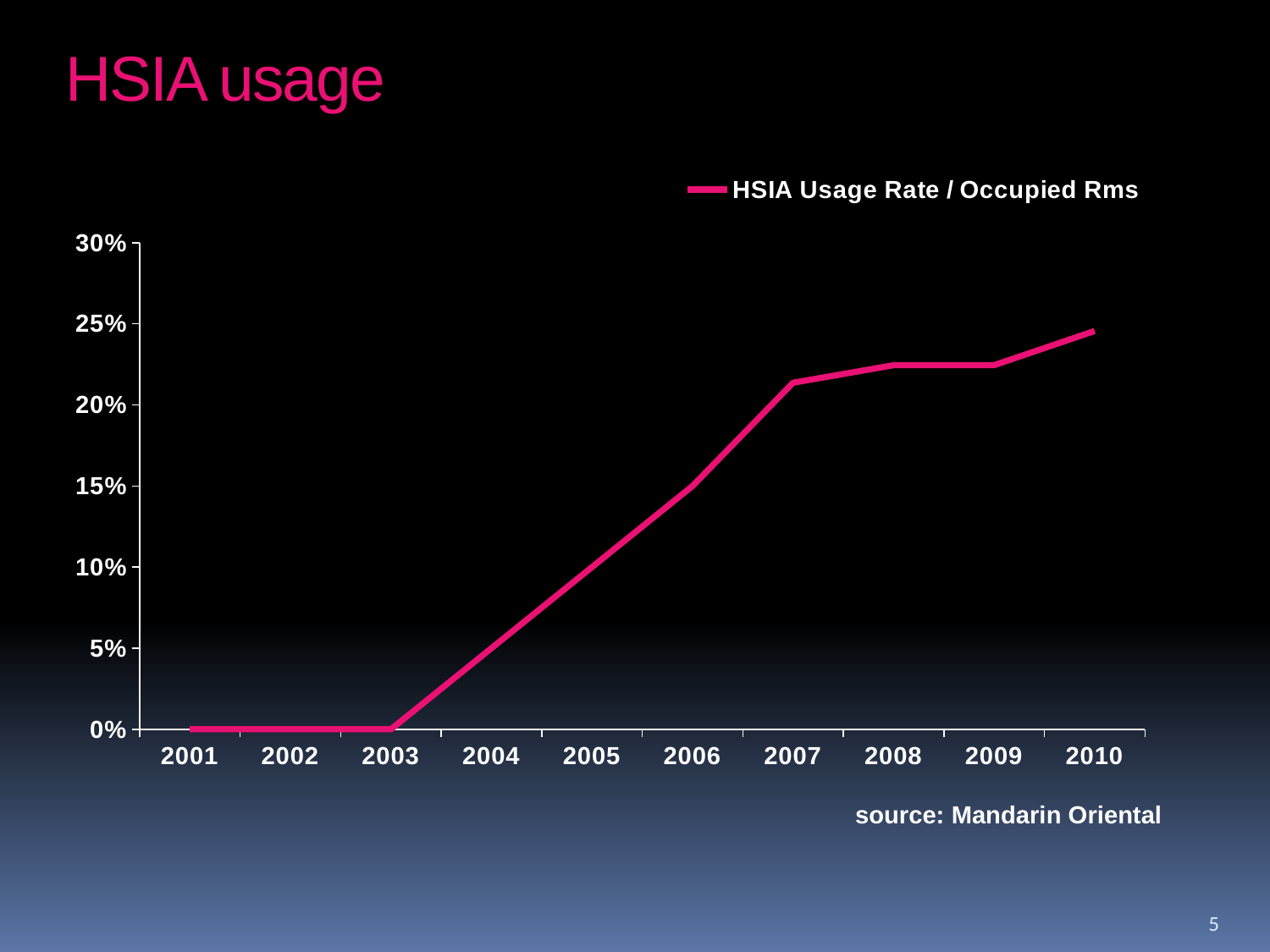

# HSIA usage

### Chart

| Category |  |
|---|---|
| 2001 | 0.0 |
| 2002 | 0.0 |
| 2003 | 0.0 |
| 2004 | 0.05 |
| 2005 | 0.1 |
| 2006 | 0.15 |
| 2007 | 0.213684210526316 |
| 2008 | 0.2245 |
| 2009 | 0.224545454545455 |
| 2010 | 0.2456 |
source: Mandarin Oriental
5